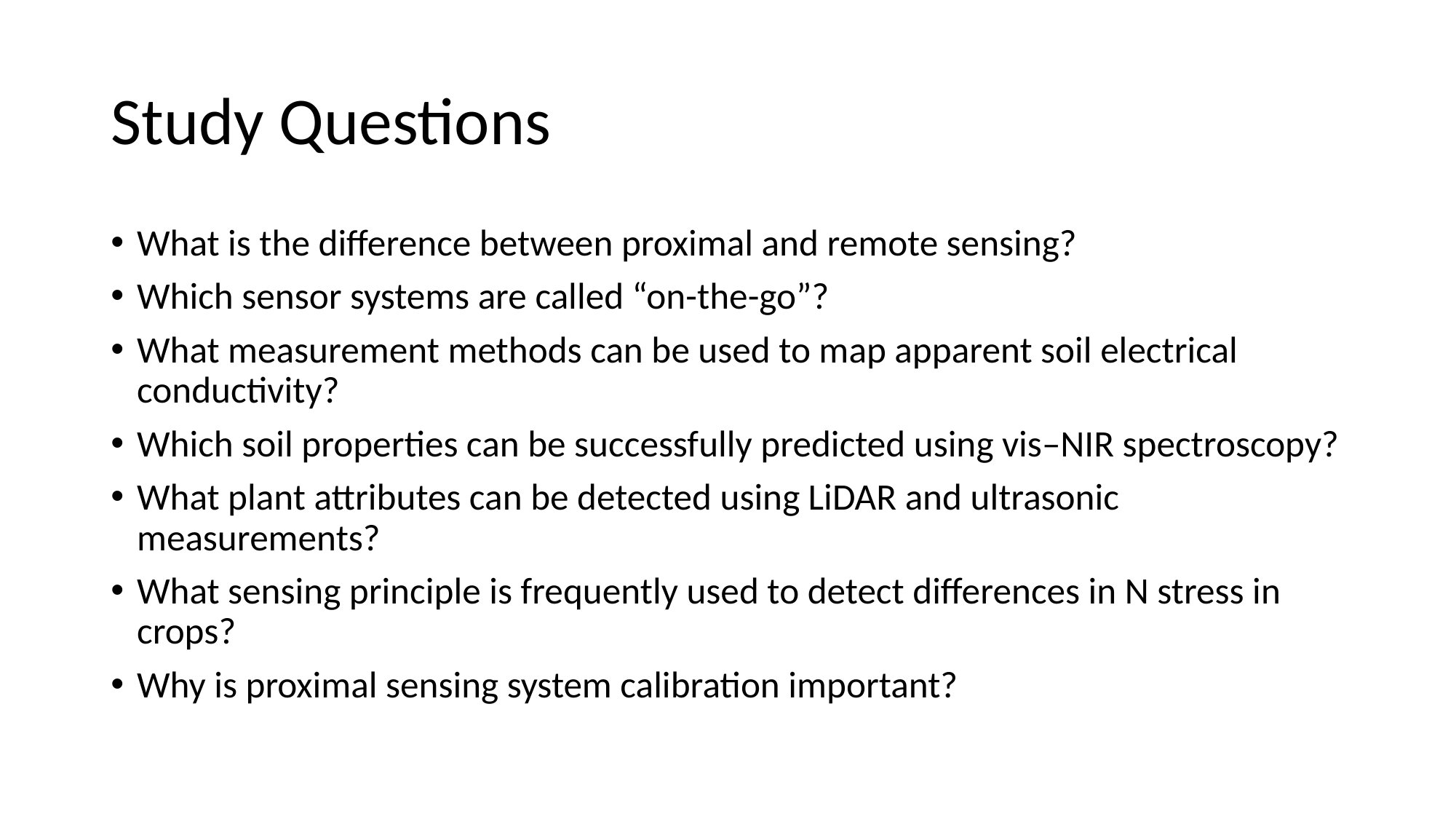

# Study Questions
What is the difference between proximal and remote sensing?
Which sensor systems are called “on-the-go”?
What measurement methods can be used to map apparent soil electrical conductivity?
Which soil properties can be successfully predicted using vis–NIR spectroscopy?
What plant attributes can be detected using LiDAR and ultrasonic measurements?
What sensing principle is frequently used to detect differences in N stress in crops?
Why is proximal sensing system calibration important?